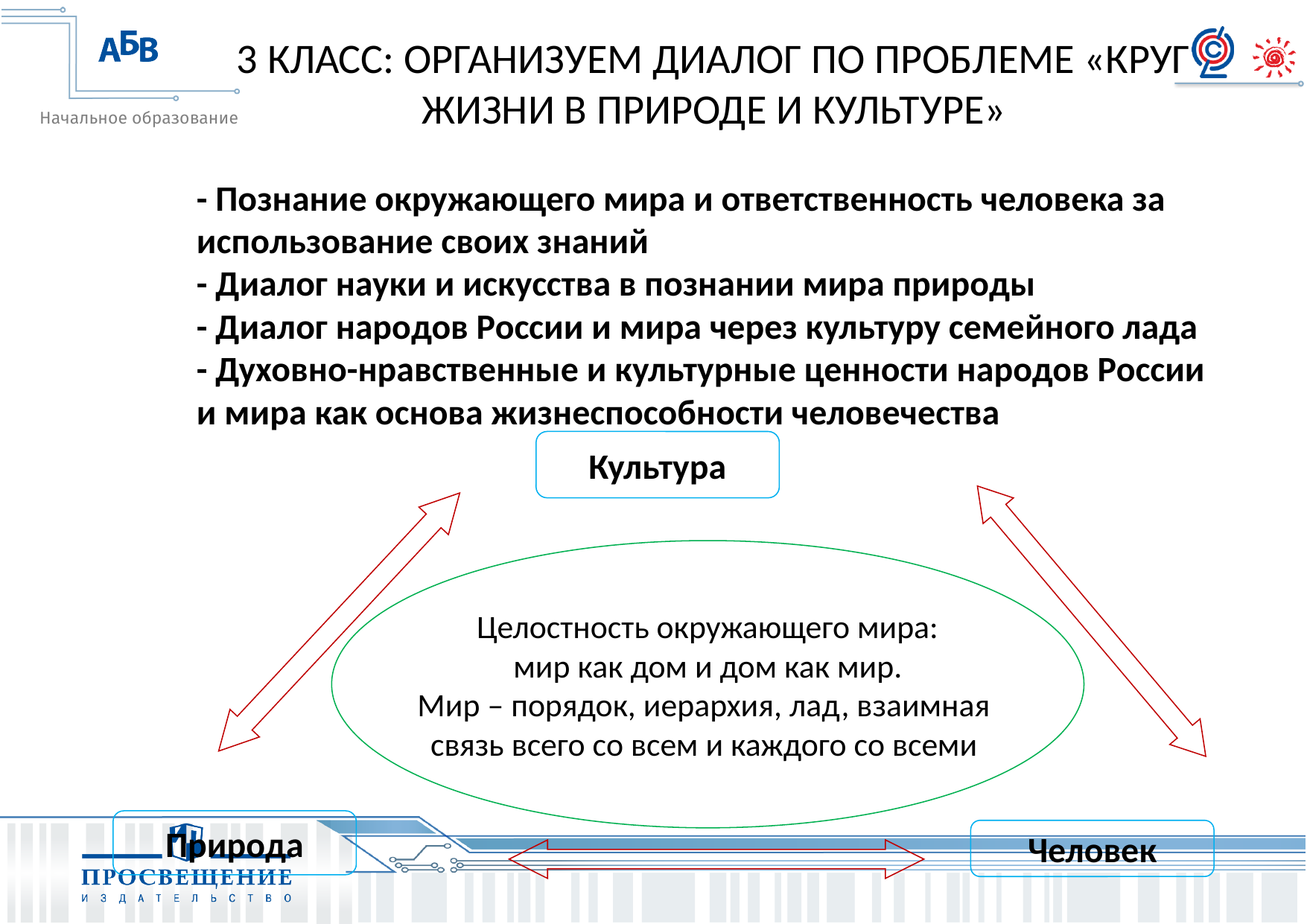

3 КЛАСС: ОРГАНИЗУЕМ ДИАЛОГ ПО ПРОБЛЕМЕ «КРУГ ЖИЗНИ В ПРИРОДЕ И КУЛЬТУРЕ»

- Познание окружающего мира и ответственность человека за использование своих знаний
- Диалог науки и искусства в познании мира природы
- Диалог народов России и мира через культуру семейного лада
- Духовно-нравственные и культурные ценности народов России и мира как основа жизнеспособности человечества

Культура
Природа
Человек
Целостность окружающего мира:
мир как дом и дом как мир.
Мир – порядок, иерархия, лад, взаимная
связь всего со всем и каждого со всеми